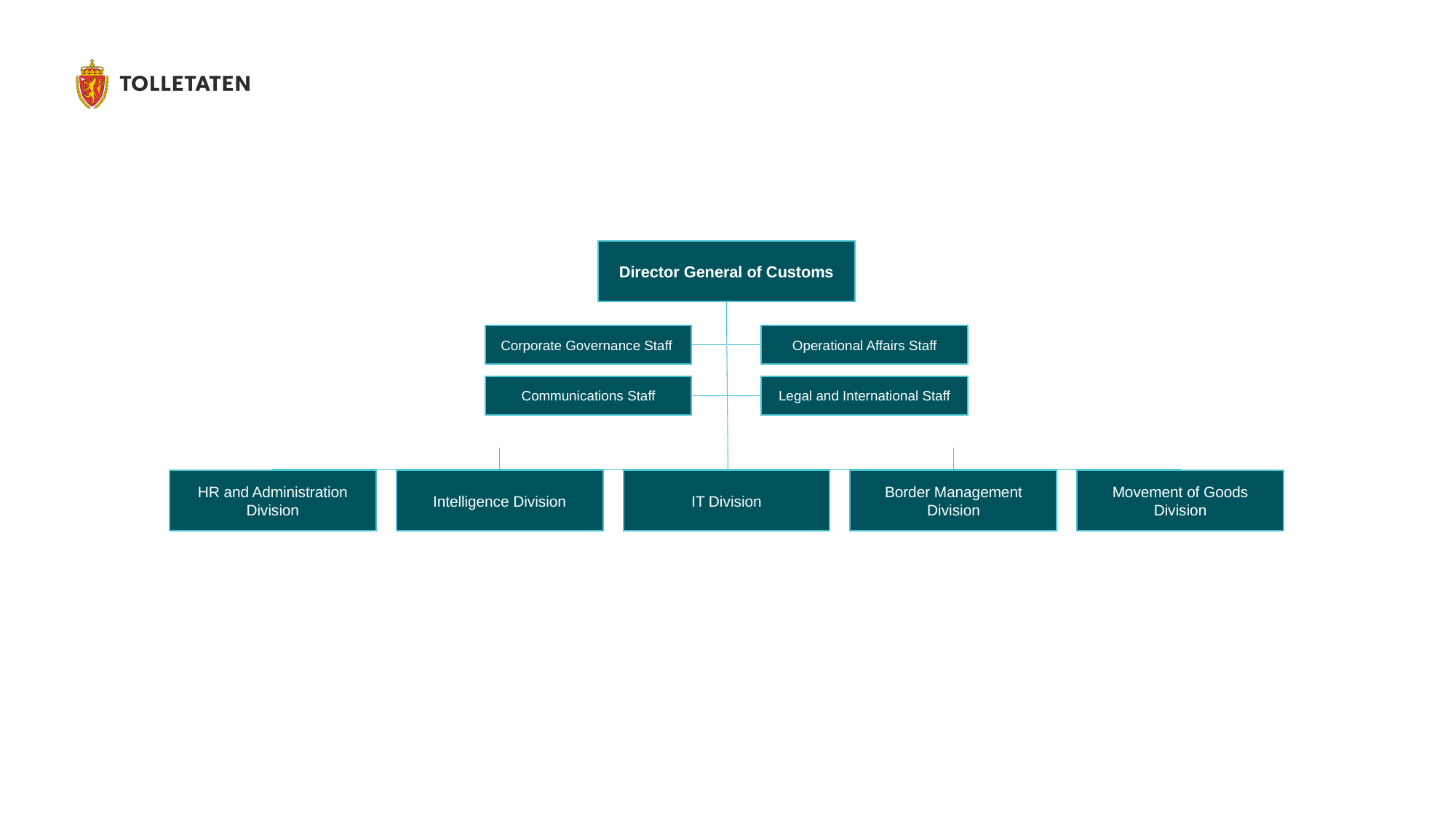

Director General of Customs
Corporate Governance Staff
Operational Affairs Staff
Communications Staff
Legal and International Staff
HR and Administration Division
Intelligence Division
IT Division
Border Management Division
Movement of Goods Division